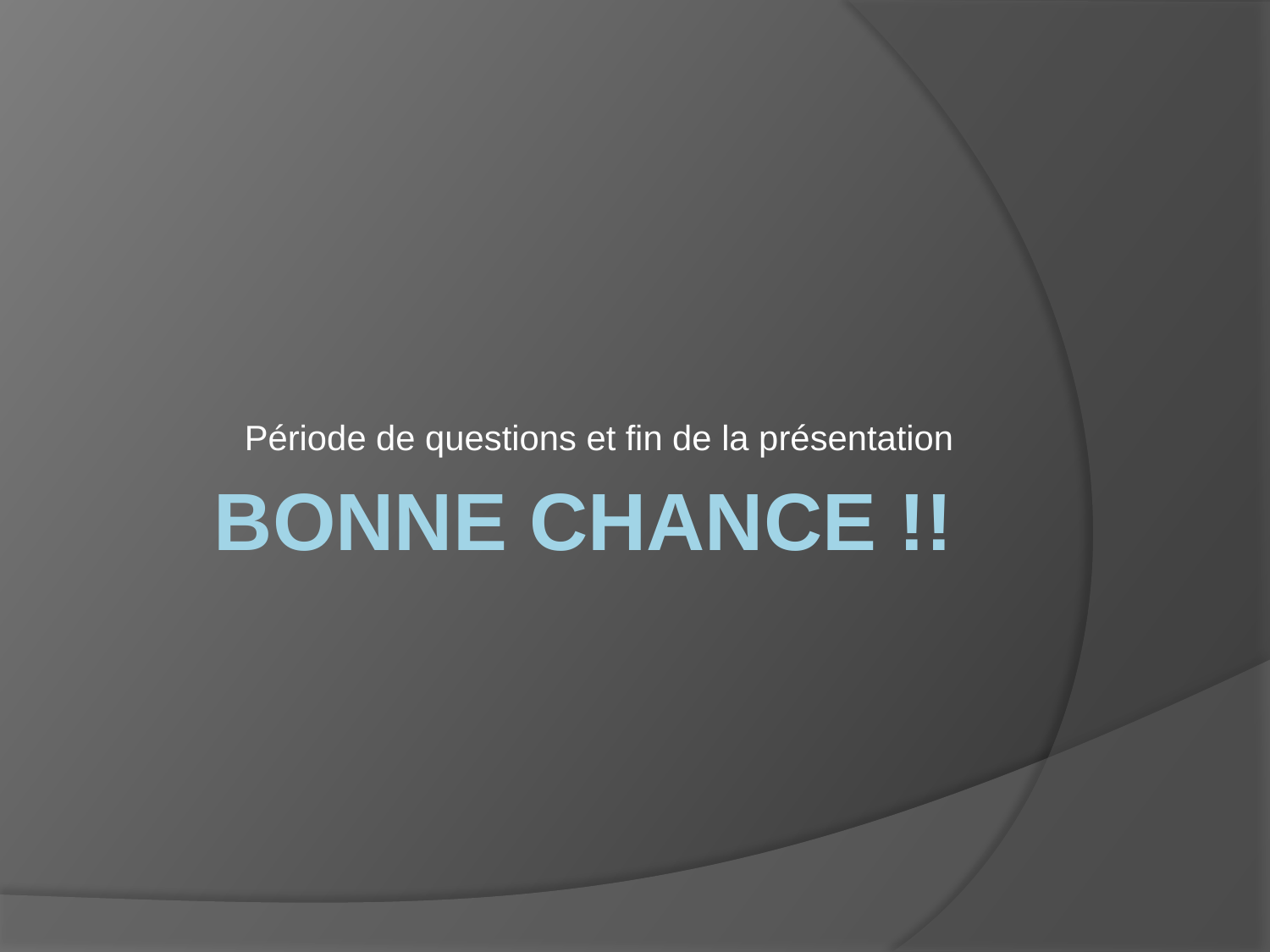

Période de questions et fin de la présentation
# Bonne chance !!